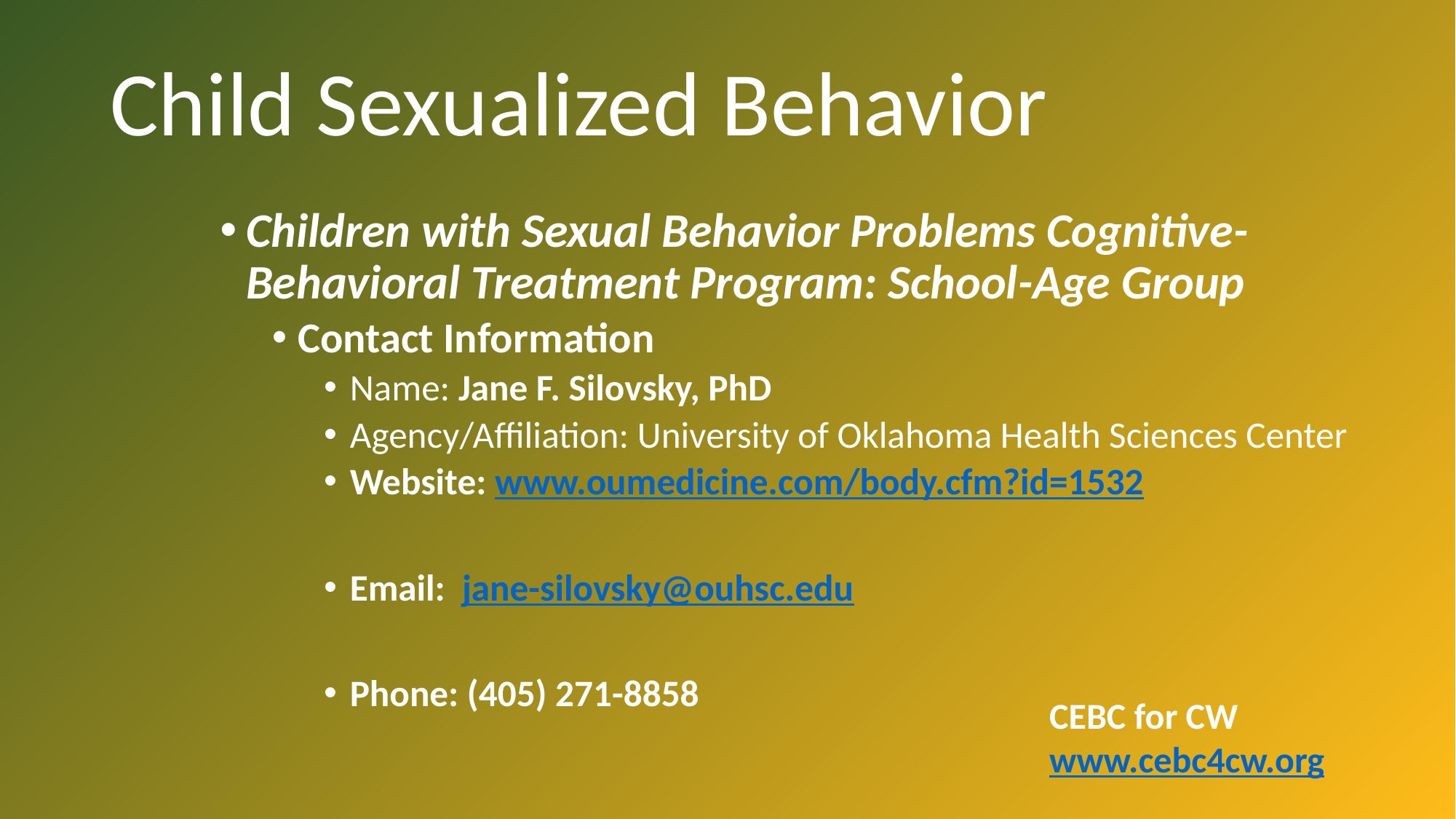

# Child Sexualized Behavior
Children with Sexual Behavior Problems Cognitive-Behavioral Treatment Program: School-Age Group
Contact Information
Name: Jane F. Silovsky, PhD
Agency/Affiliation: University of Oklahoma Health Sciences Center
Website: www.oumedicine.com/body.cfm?id=1532

Email:  jane-silovsky@ouhsc.edu

Phone: (405) 271-8858

CEBC for CW
www.cebc4cw.org